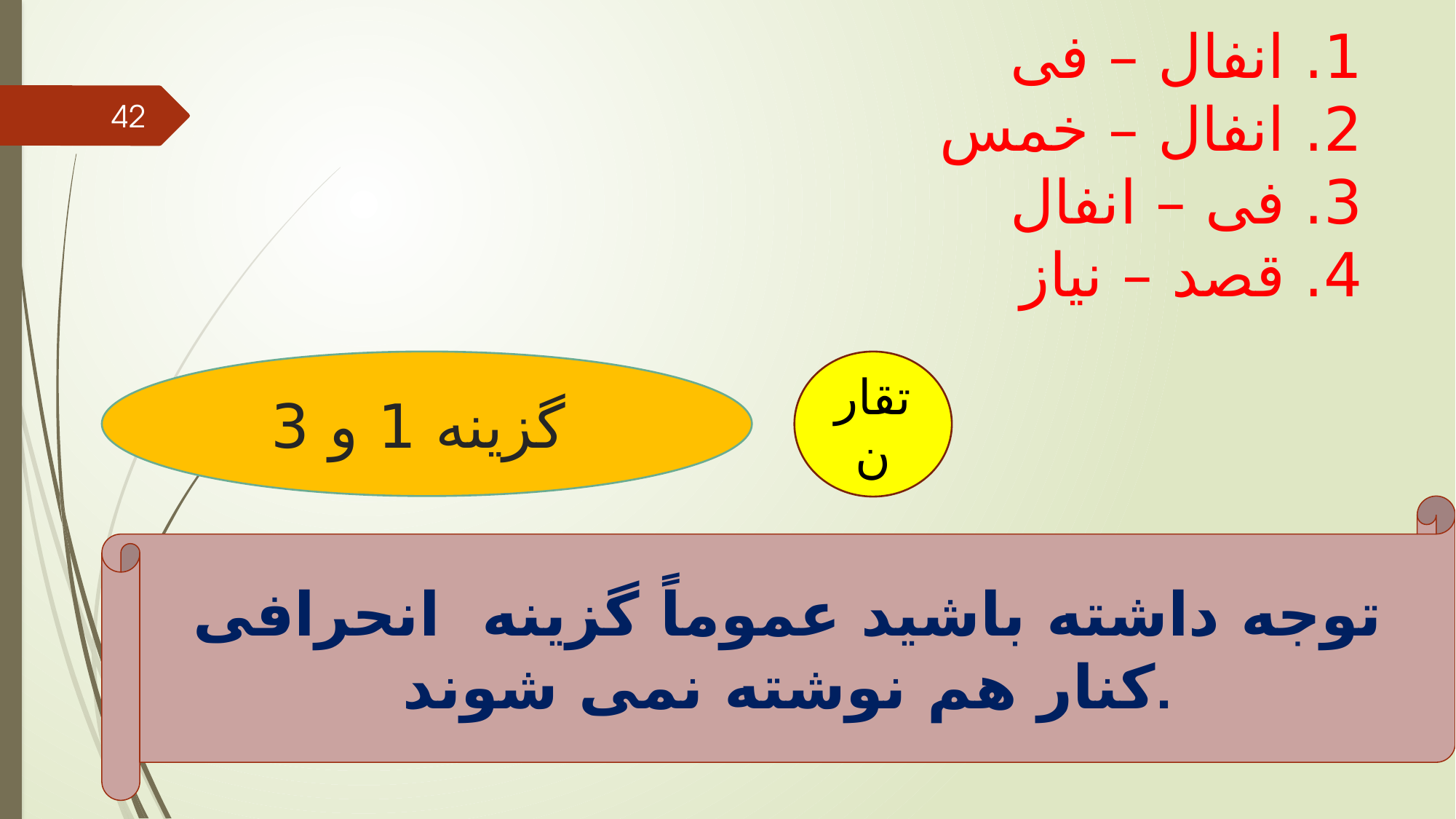

# 1. انفال – فی 2. انفال – خمس 3. فی – انفال 4. قصد – نیاز
42
گزینه 1 و 3
تقارن
توجه داشته باشید عموماً گزینه ‌ انحرافی کنار هم نوشته نمی شوند.